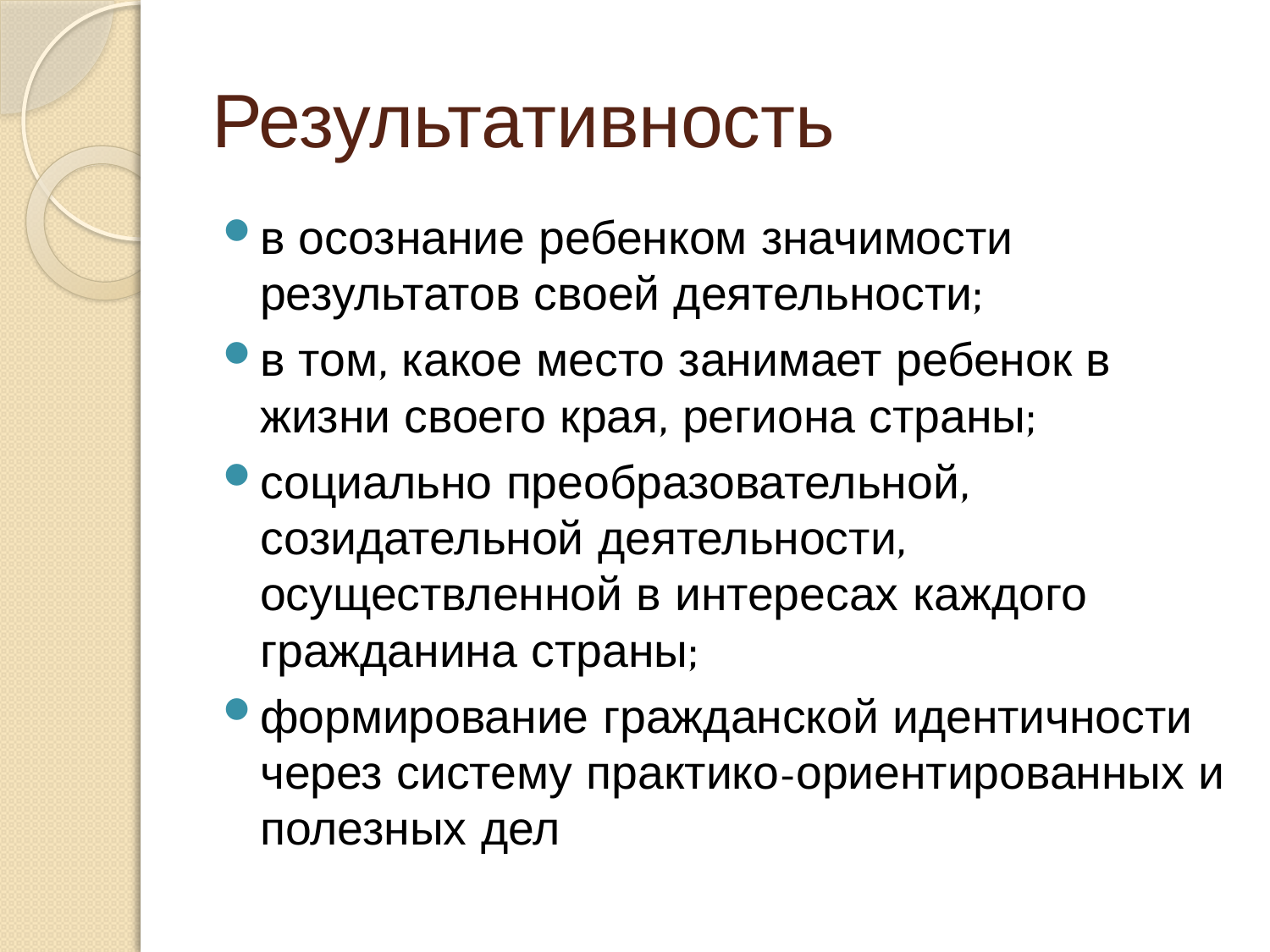

# Результативность
в осознание ребенком значимости результатов своей деятельности;
в том, какое место занимает ребенок в жизни своего края, региона страны;
социально преобразовательной, созидательной деятельности, осуществленной в интересах каждого гражданина страны;
формирование гражданской идентичности через систему практико-ориентированных и полезных дел